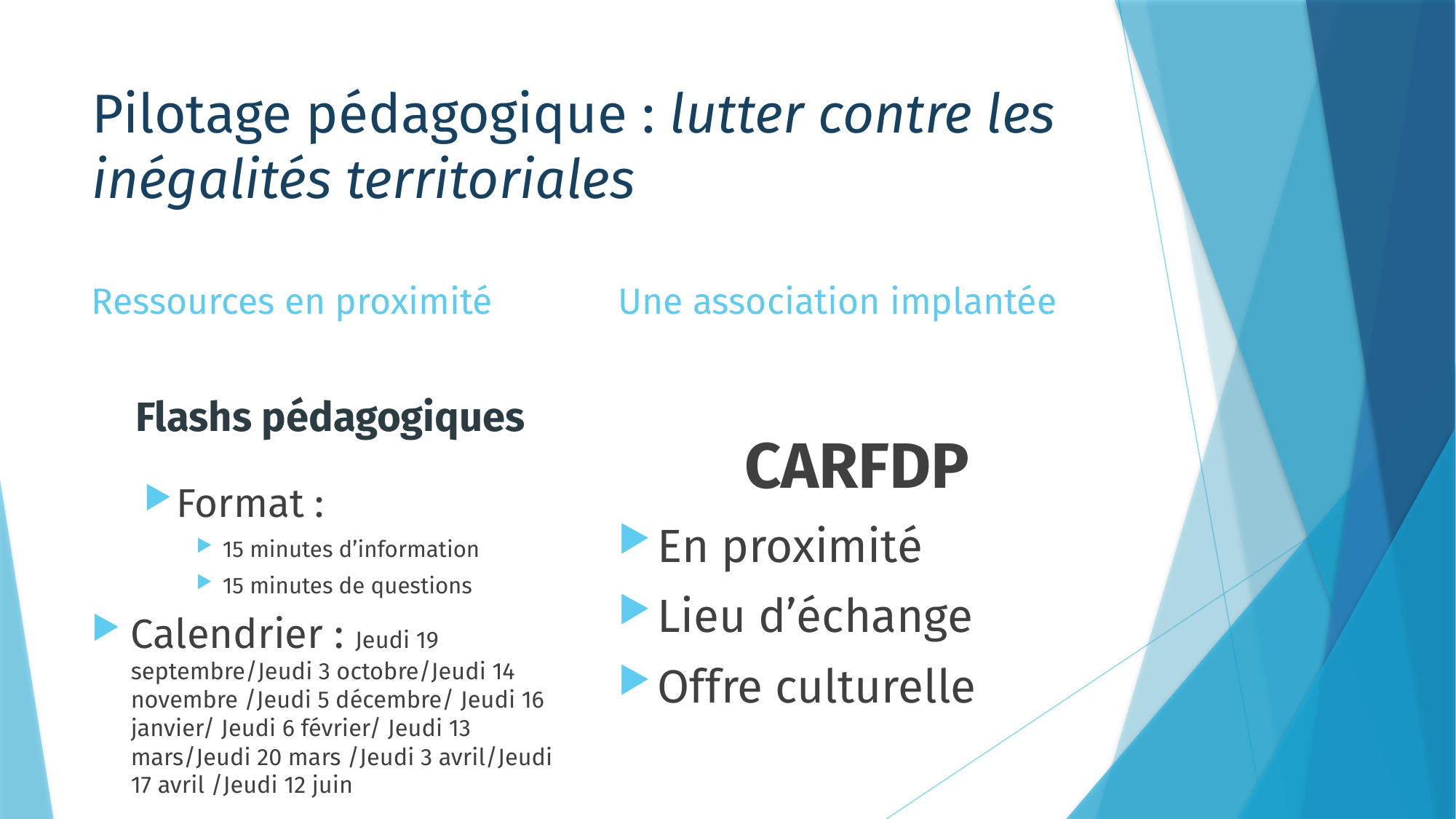

# Pilotage pédagogique : lutter contre les inégalités territoriales
Ressources en proximité
Une association implantée

Flashs pédagogiques

Format :
15 minutes d’information
15 minutes de questions
Calendrier : Jeudi 19 septembre/Jeudi 3 octobre/Jeudi 14 novembre /Jeudi 5 décembre/ Jeudi 16 janvier/ Jeudi 6 février/ Jeudi 13 mars/Jeudi 20 mars /Jeudi 3 avril/Jeudi 17 avril /Jeudi 12 juin

CARFDP
En proximité
Lieu d’échange
Offre culturelle